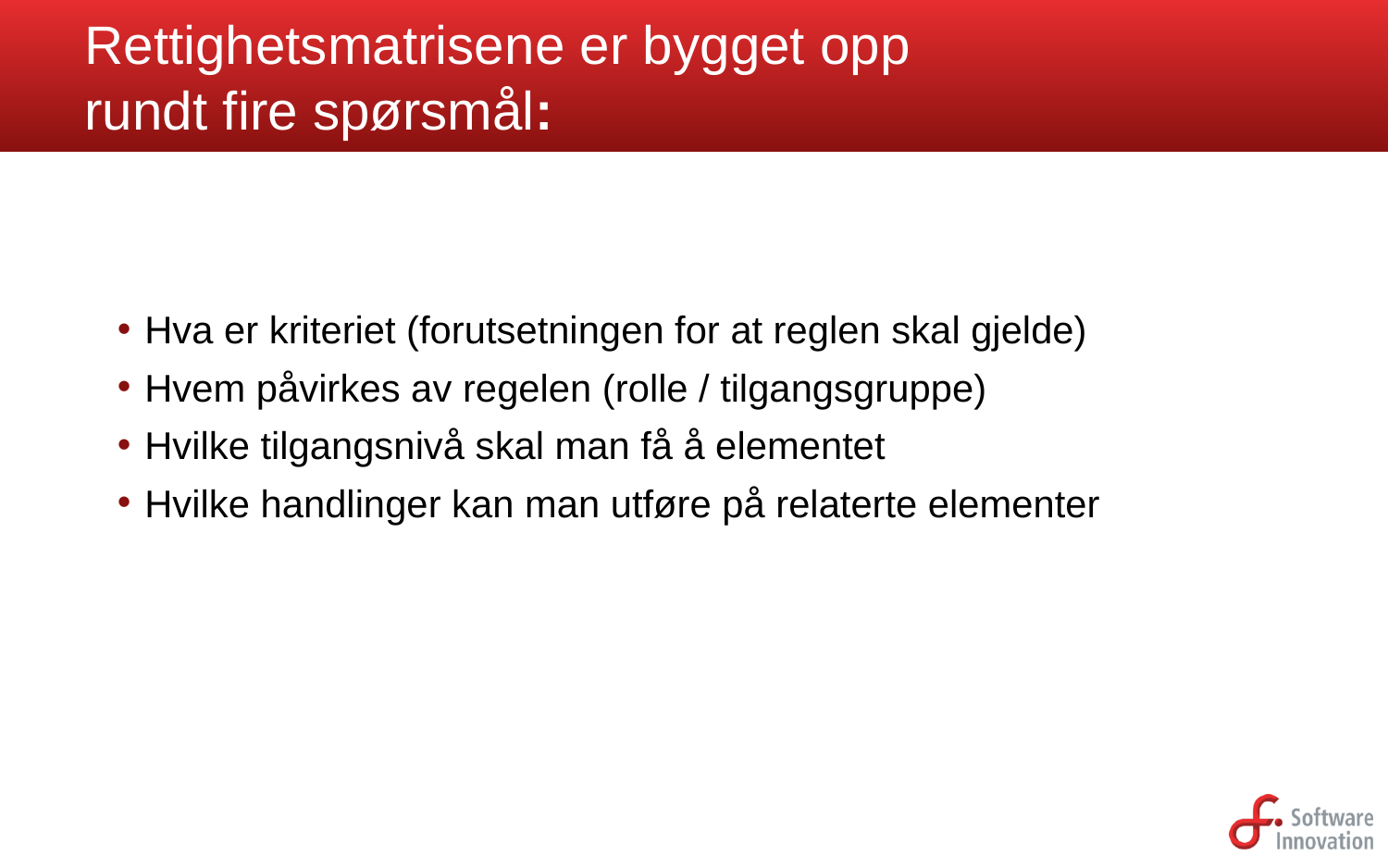

# Rettighetsmatrisene er bygget opp rundt fire spørsmål:

Hva er kriteriet (forutsetningen for at reglen skal gjelde)
Hvem påvirkes av regelen (rolle / tilgangsgruppe)
Hvilke tilgangsnivå skal man få å elementet
Hvilke handlinger kan man utføre på relaterte elementer